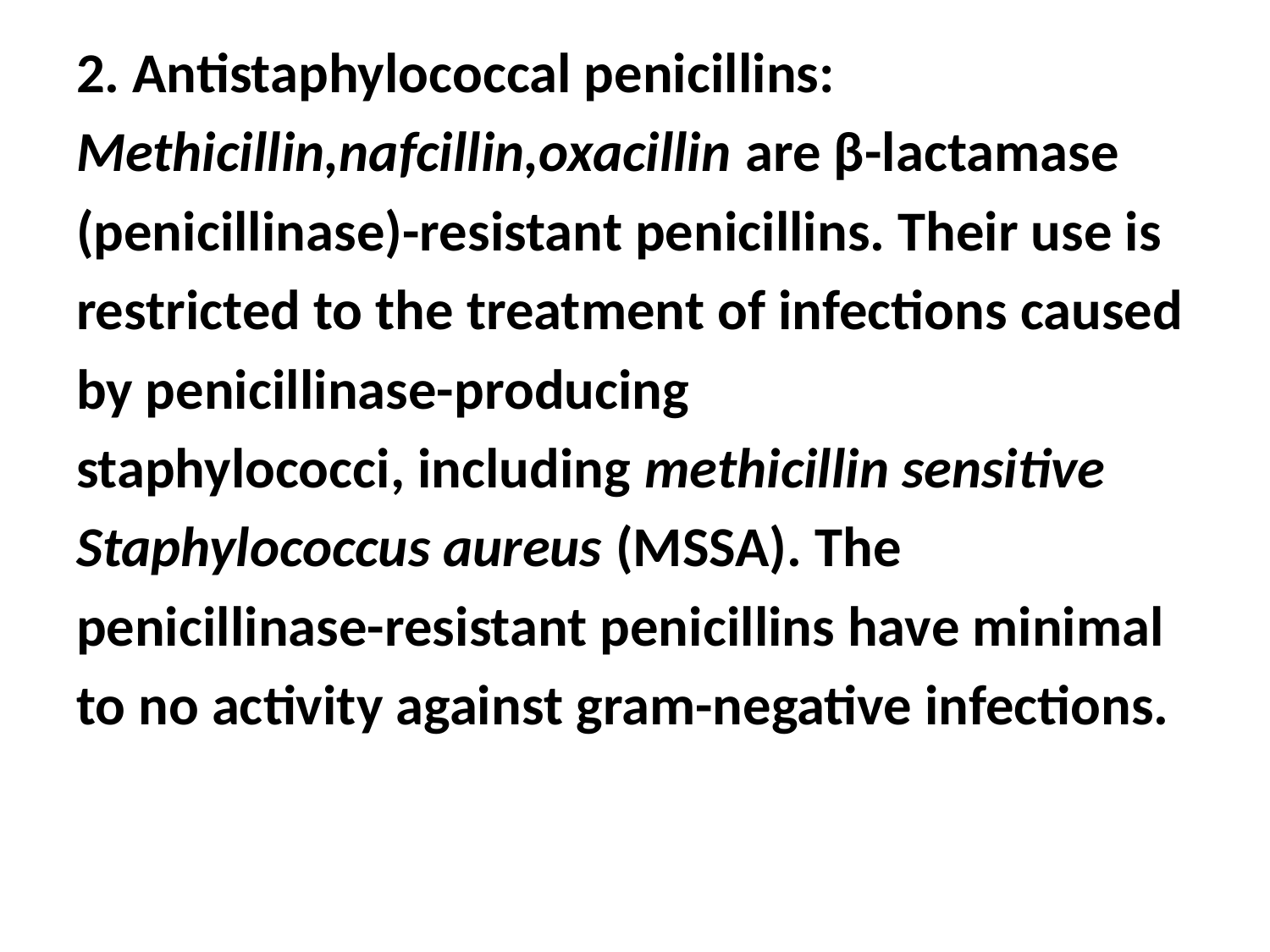

2. Antistaphylococcal penicillins:
Methicillin,nafcillin,oxacillin are β-lactamase
(penicillinase)-resistant penicillins. Their use is
restricted to the treatment of infections caused
by penicillinase-producing
staphylococci, including methicillin sensitive
Staphylococcus aureus (MSSA). The
penicillinase-resistant penicillins have minimal
to no activity against gram-negative infections.